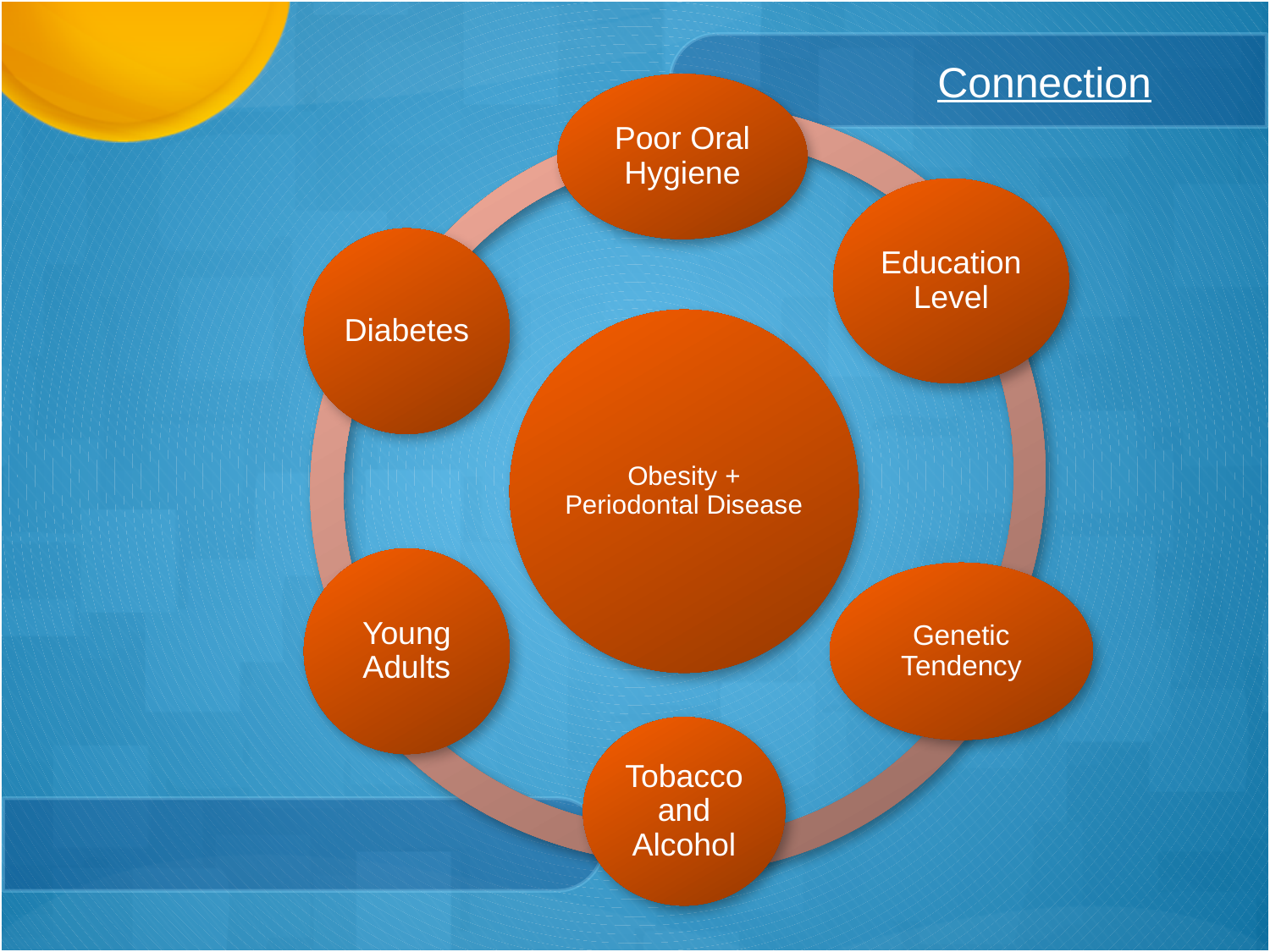

Connection
Obesity + Periodontal Disease
Poor Oral Hygiene
Education Level
Genetic Tendency
Tobacco and Alcohol
Young Adults
Diabetes